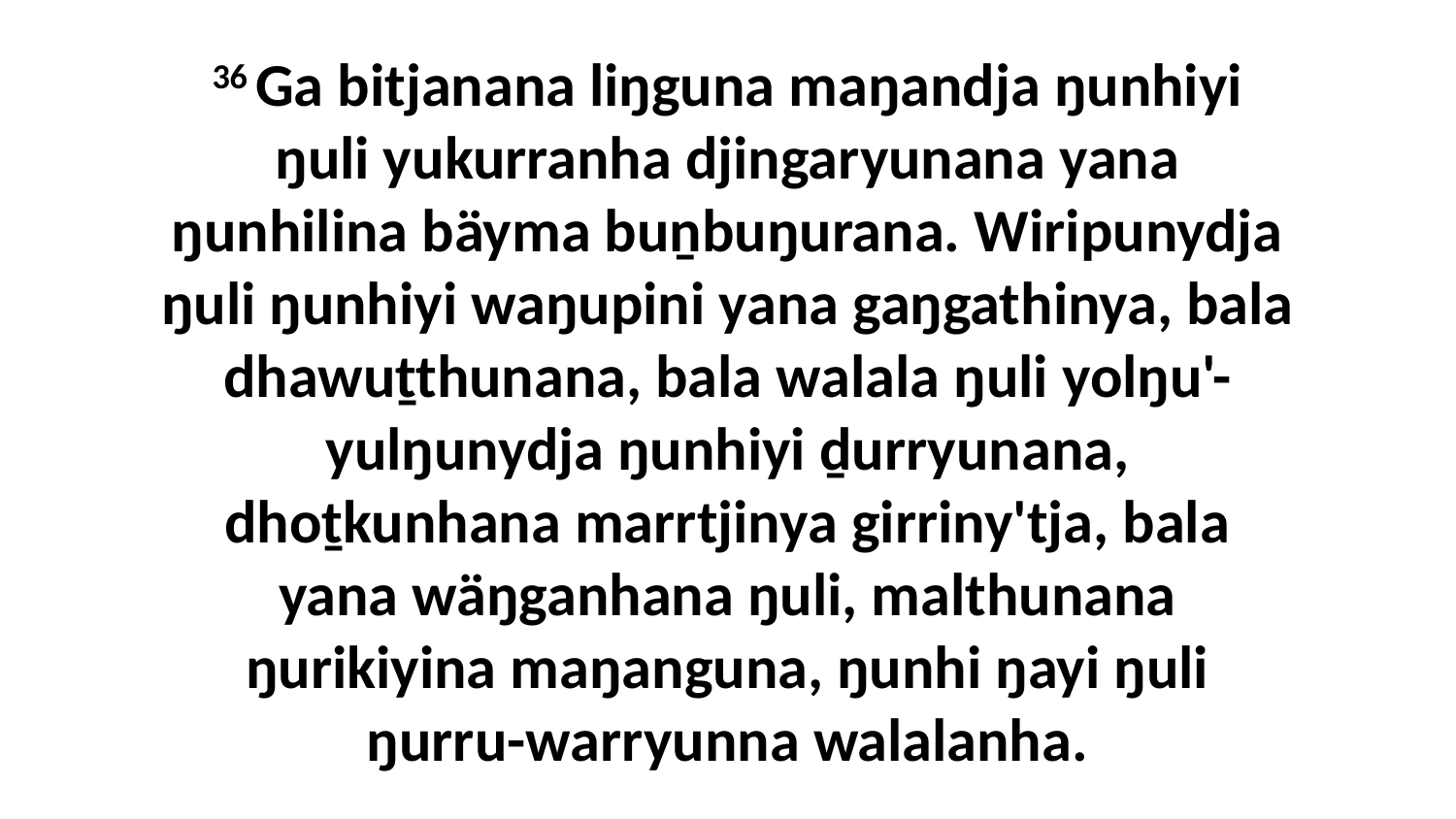

36 Ga bitjanana liŋguna maŋandja ŋunhiyi ŋuli yukurranha djingaryunana yana ŋunhilina bäyma buṉbuŋurana. Wiripunydja ŋuli ŋunhiyi waŋupini yana gaŋgathinya, bala dhawuṯthunana, bala walala ŋuli yolŋu'-yulŋunydja ŋunhiyi ḏurryunana, dhoṯkunhana marrtjinya girriny'tja, bala yana wäŋganhana ŋuli, malthunana ŋurikiyina maŋanguna, ŋunhi ŋayi ŋuli ŋurru-warryunna walalanha.